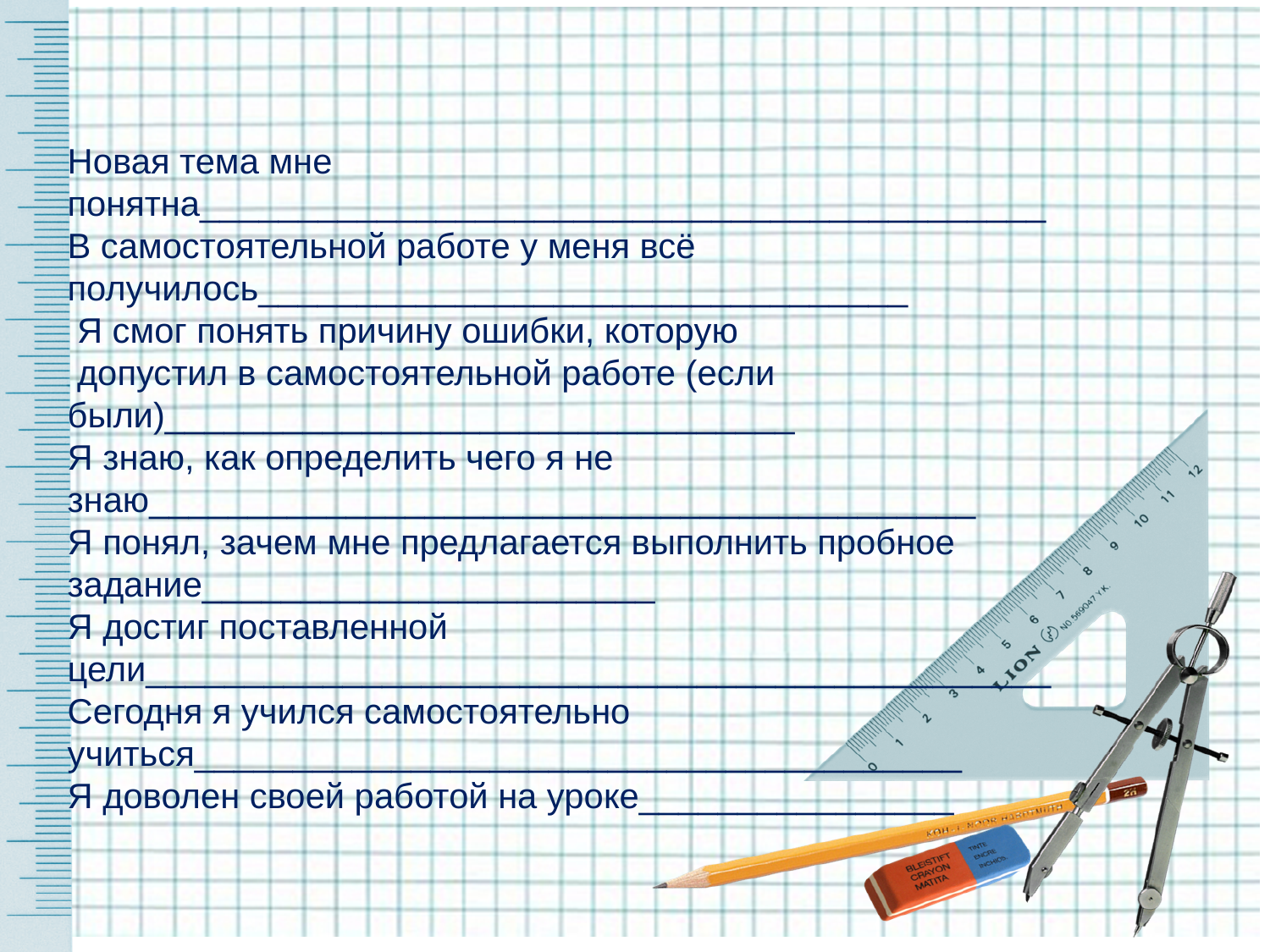

Новая тема мне понятна___________________________________________
В самостоятельной работе у меня всё получилось_________________________________
 Я смог понять причину ошибки, которую
 допустил в самостоятельной работе (если были)________________________________
Я знаю, как определить чего я не знаю__________________________________________
Я понял, зачем мне предлагается выполнить пробное задание_______________________
Я достиг поставленной цели______________________________________________
Сегодня я учился самостоятельно учиться_______________________________________
Я доволен своей работой на уроке________________